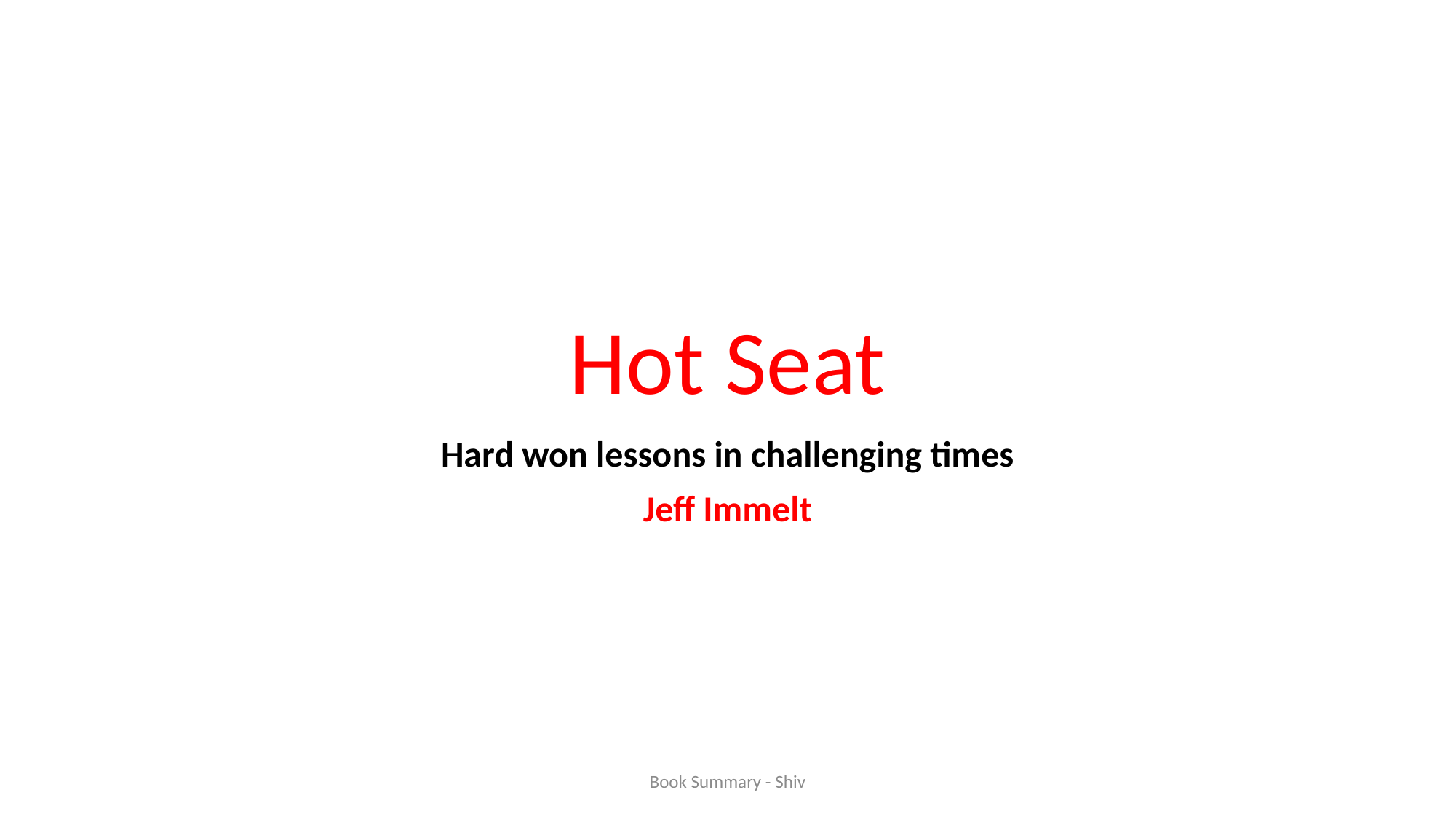

# Hot Seat
Hard won lessons in challenging times
Jeff Immelt
Book Summary - Shiv